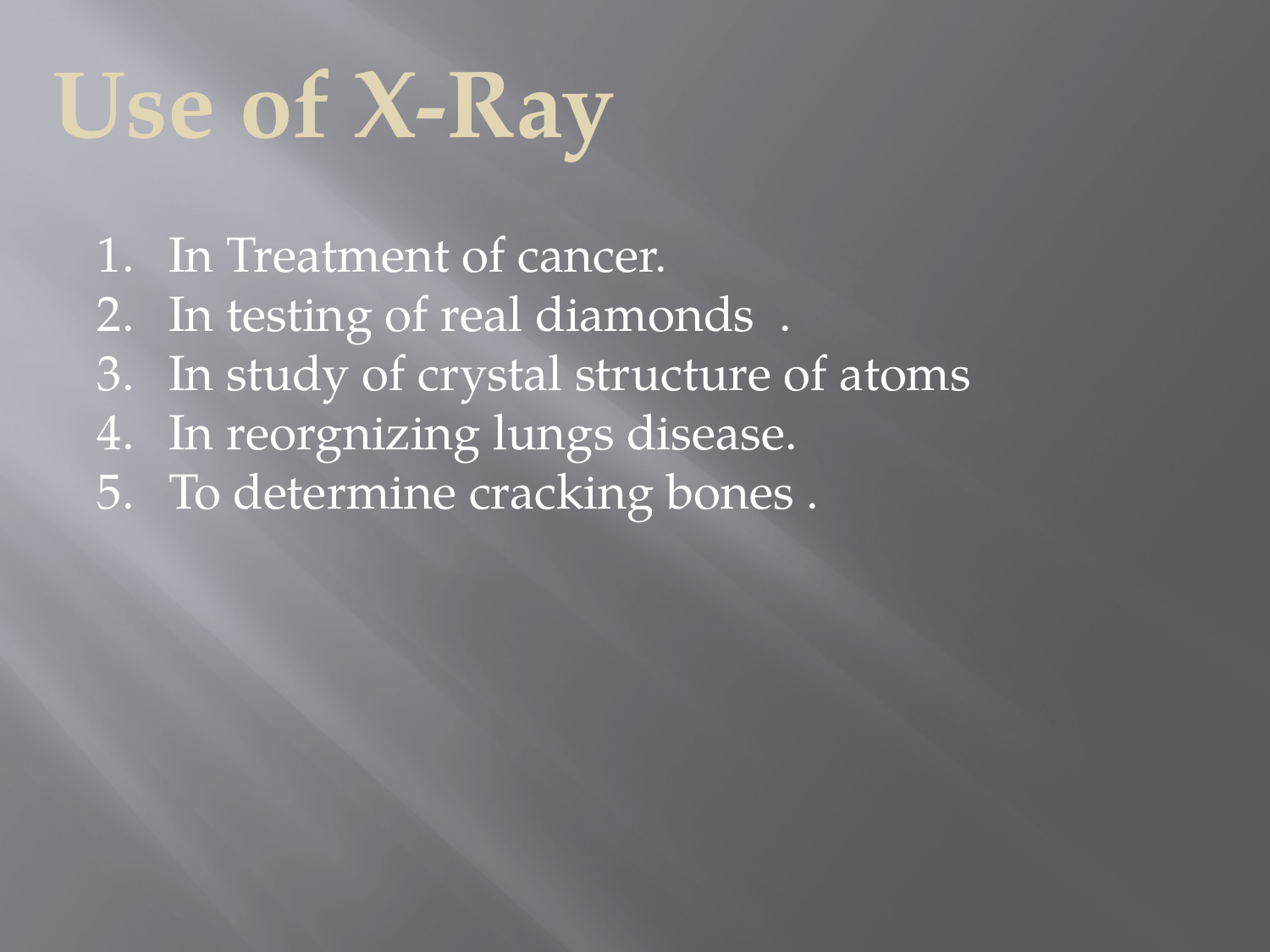

Use of X-Ray
In Treatment of cancer.
In testing of real diamonds  .
In study of crystal structure of atoms
In reorgnizing lungs disease.
To determine cracking bones .